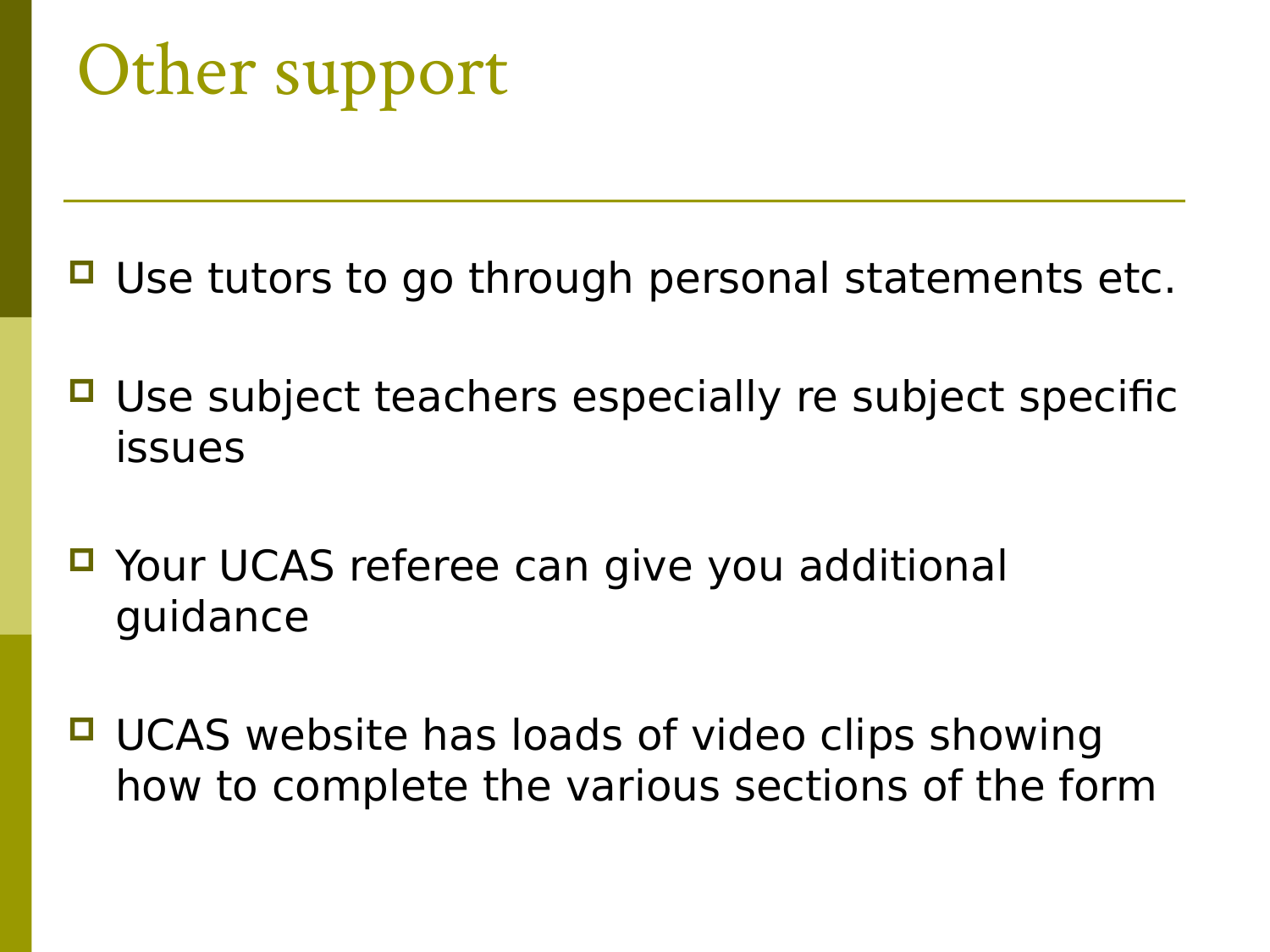

# Other support

Use tutors to go through personal statements etc.

Use subject teachers especially re subject specific issues

Your UCAS referee can give you additional guidance

UCAS website has loads of video clips showing how to complete the various sections of the form